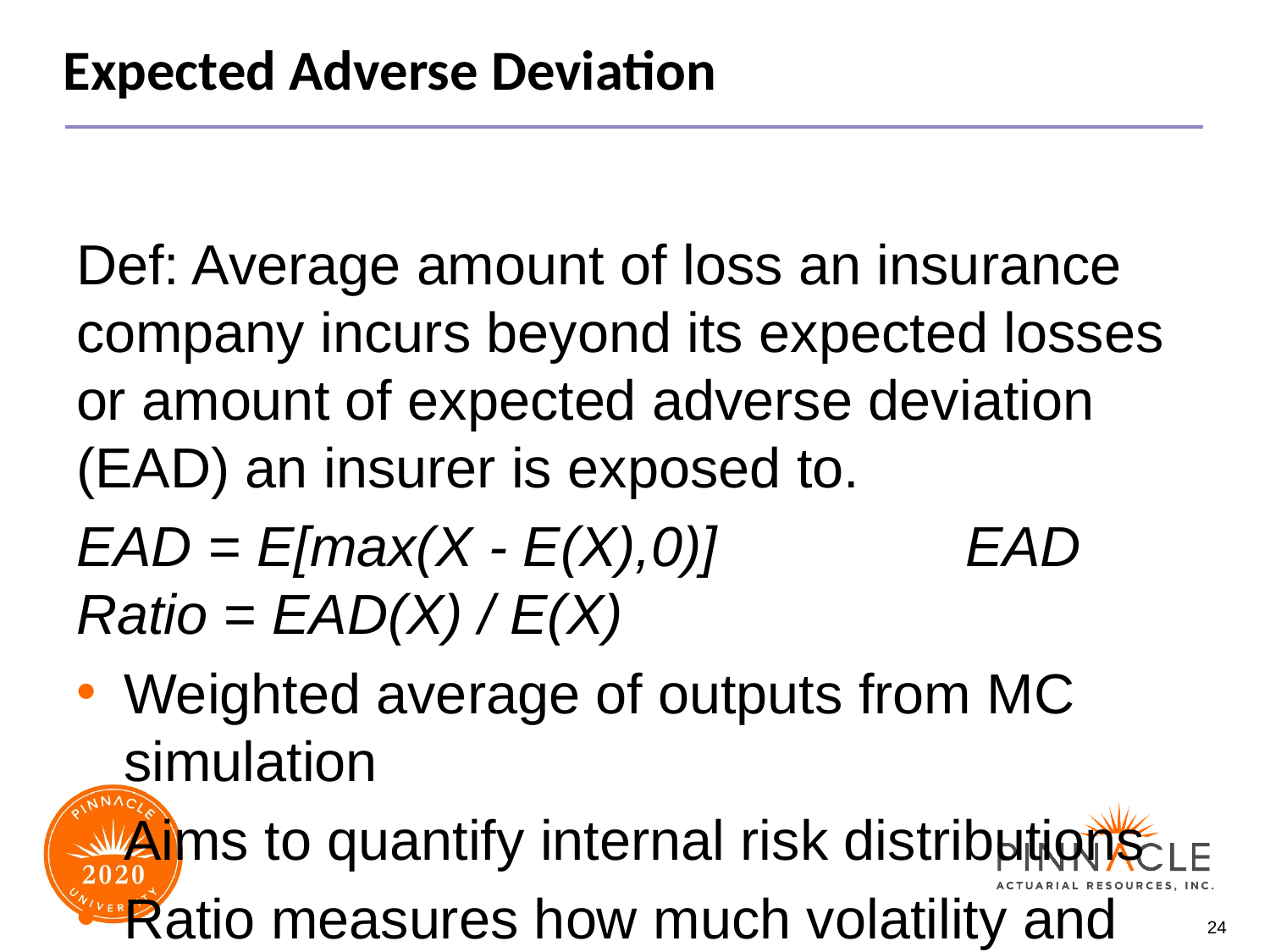

# Expected Adverse Deviation
Def: Average amount of loss an insurance company incurs beyond its expected losses or amount of expected adverse deviation (EAD) an insurer is exposed to.
EAD = E[max(X - E(X),0)]		EAD Ratio = EAD(X) / E(X)
Weighted average of outputs from MC simulation
Aims to quantify internal risk distributions
Ratio measures how much volatility and risk a company takes on